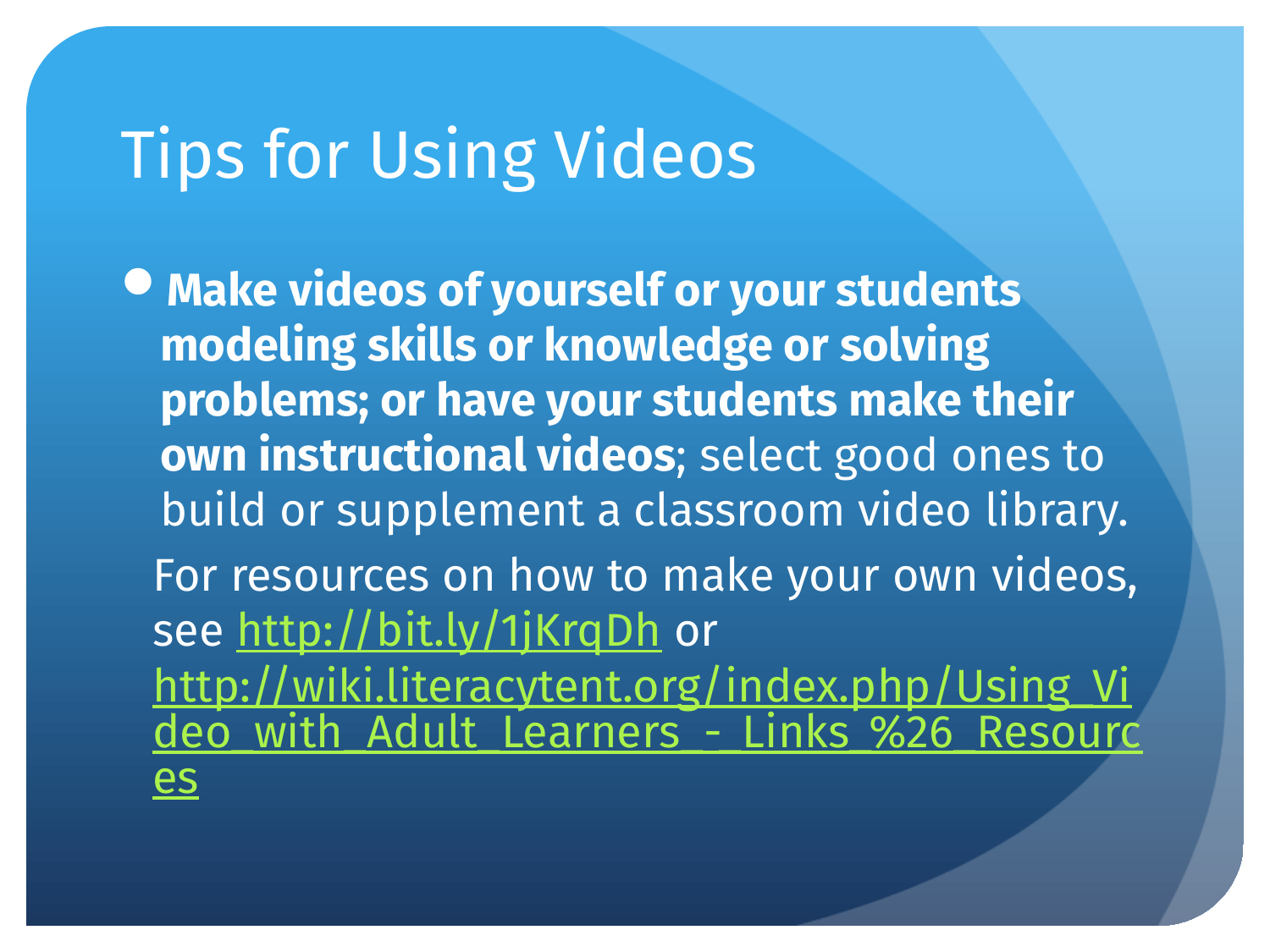

# Tips for Using Videos
Make videos of yourself or your students modeling skills or knowledge or solving problems; or have your students make their own instructional videos; select good ones to build or supplement a classroom video library.
For resources on how to make your own videos, see http://bit.ly/1jKrqDh or http://wiki.literacytent.org/index.php/Using_Video_with_Adult_Learners_-_Links_%26_Resources